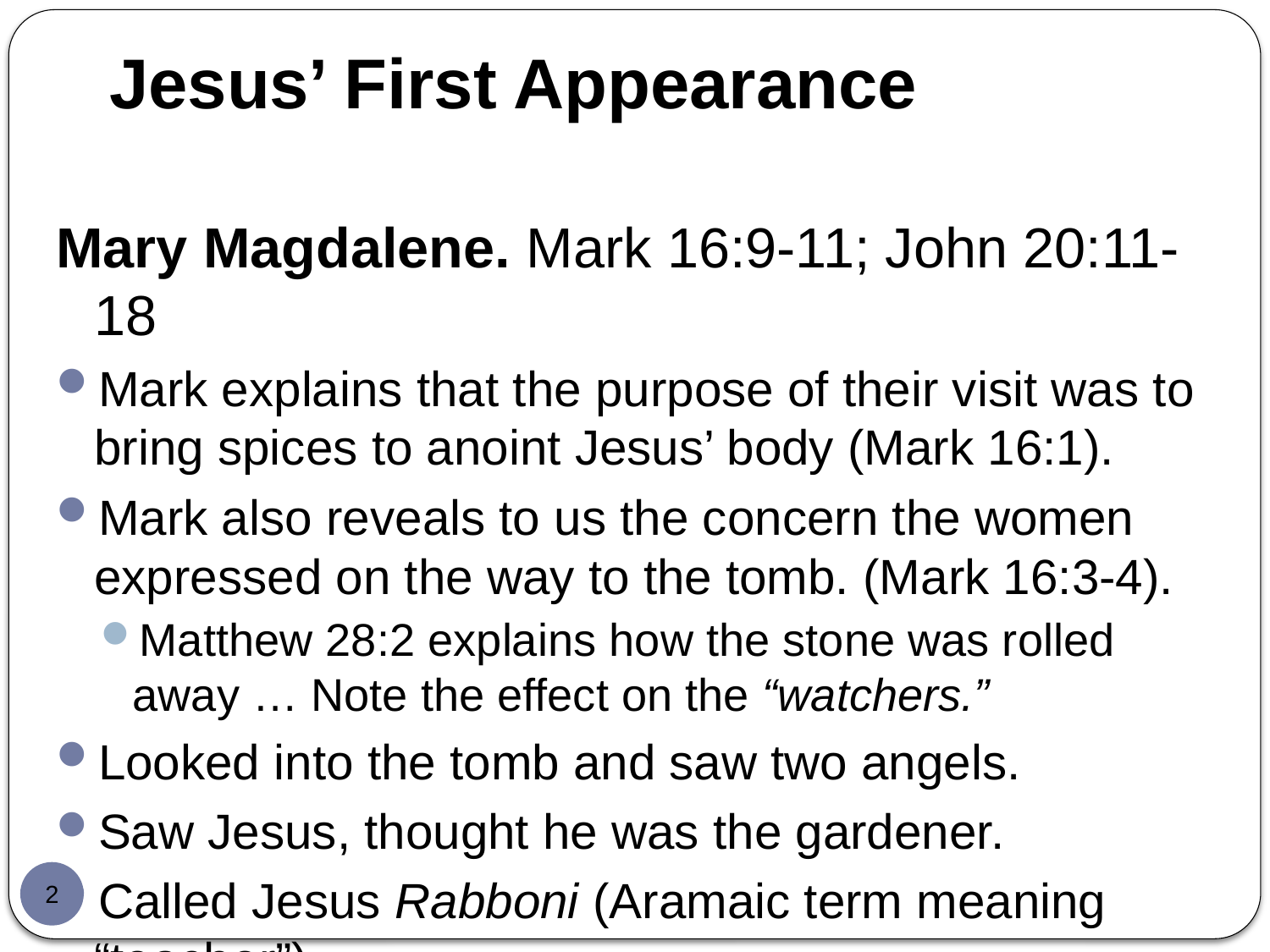

# Jesus’ First Appearance
Mary Magdalene. Mark 16:9-11; John 20:11-18
Mark explains that the purpose of their visit was to bring spices to anoint Jesus’ body (Mark 16:1).
Mark also reveals to us the concern the women expressed on the way to the tomb. (Mark 16:3-4).
Matthew 28:2 explains how the stone was rolled away … Note the effect on the “watchers.”
Looked into the tomb and saw two angels.
Saw Jesus, thought he was the gardener.
Called Jesus Rabboni (Aramaic term meaning “teacher”).
John 20:16
2